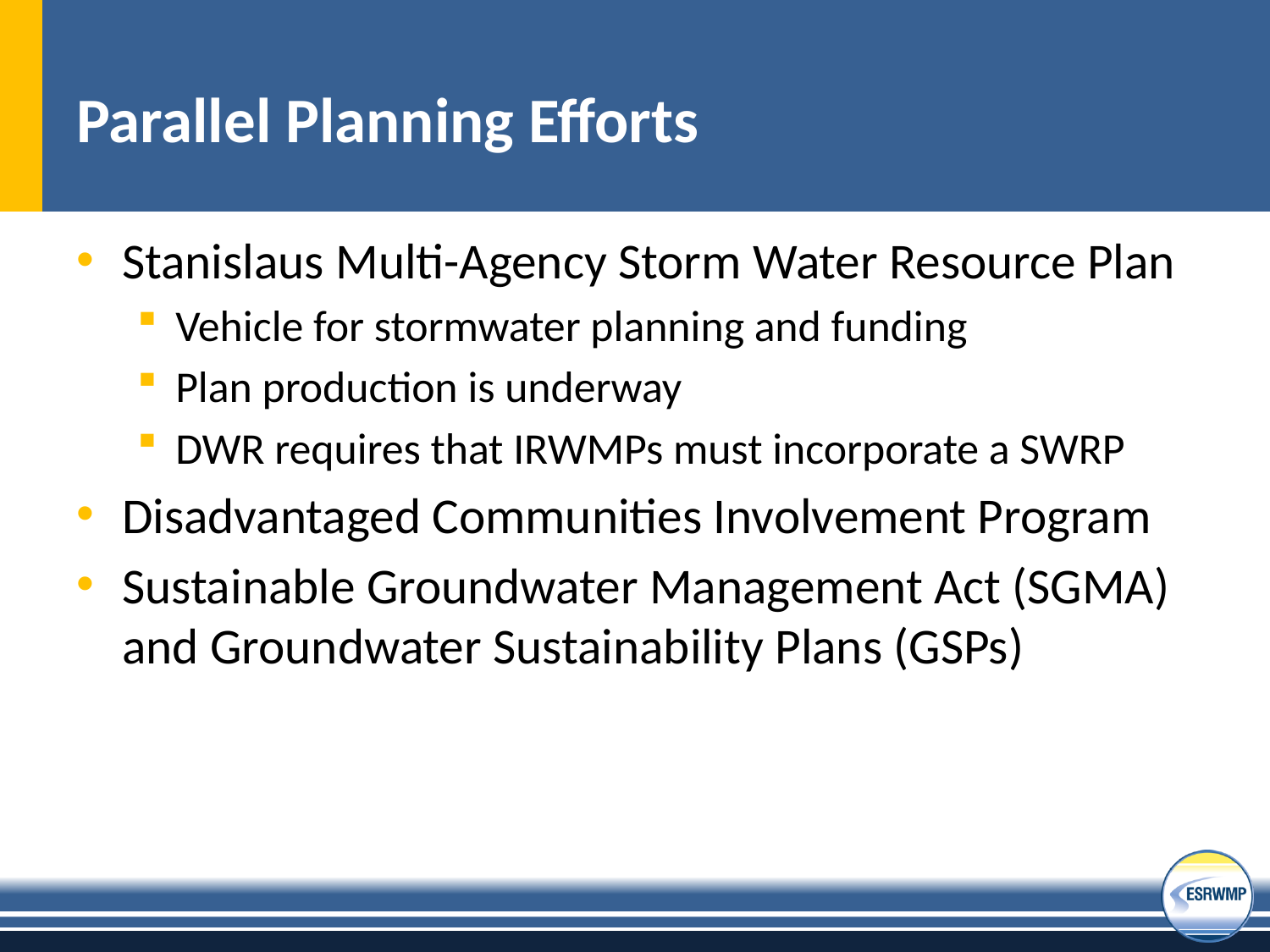

# Parallel Planning Efforts
Stanislaus Multi-Agency Storm Water Resource Plan
Vehicle for stormwater planning and funding
Plan production is underway
DWR requires that IRWMPs must incorporate a SWRP
Disadvantaged Communities Involvement Program
Sustainable Groundwater Management Act (SGMA) and Groundwater Sustainability Plans (GSPs)